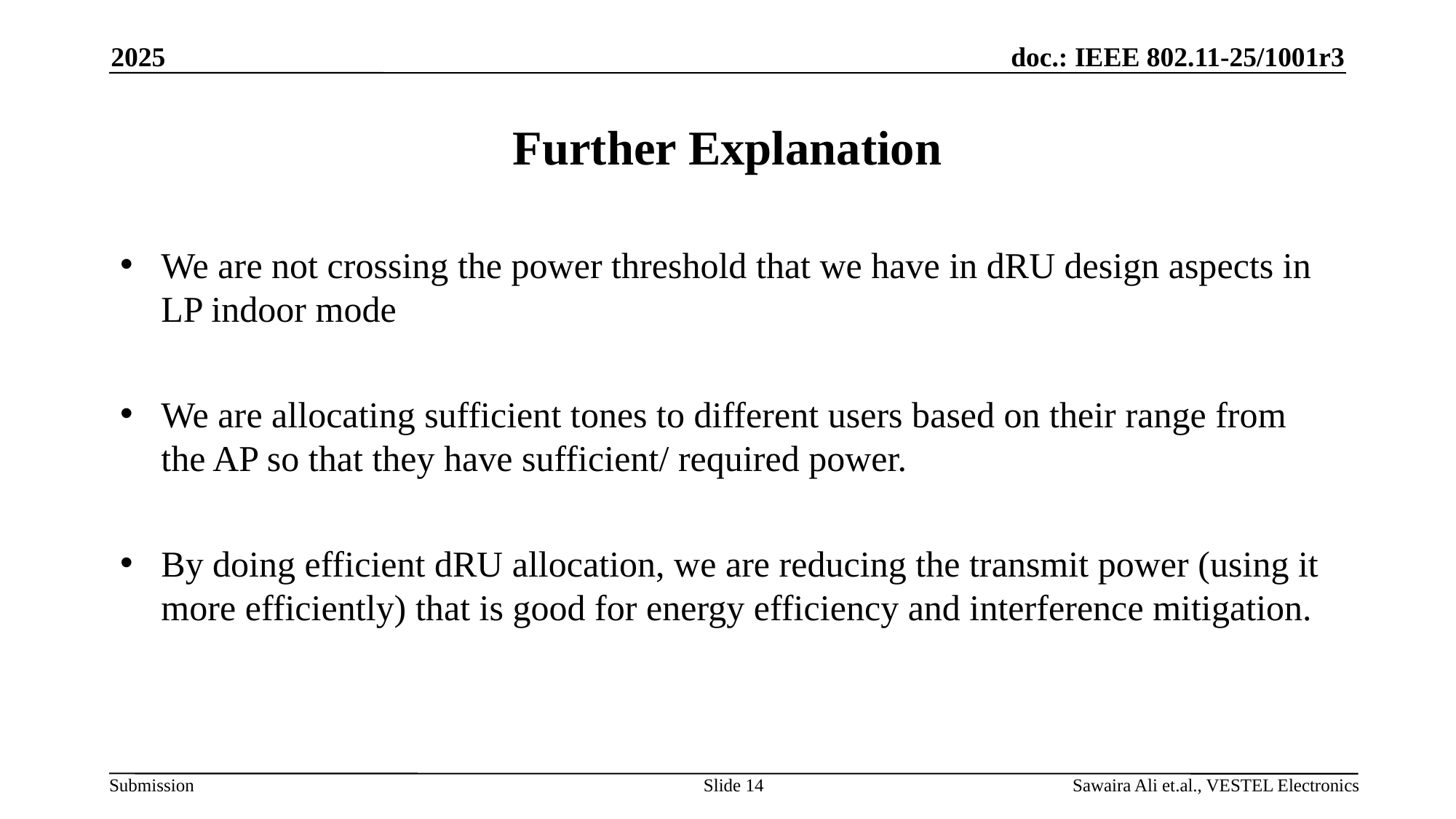

2025
# Further Explanation
We are not crossing the power threshold that we have in dRU design aspects in LP indoor mode

We are allocating sufficient tones to different users based on their range from the AP so that they have sufficient/ required power.

By doing efficient dRU allocation, we are reducing the transmit power (using it more efficiently) that is good for energy efficiency and interference mitigation.
Slide 14
Sawaira Ali et.al., VESTEL Electronics